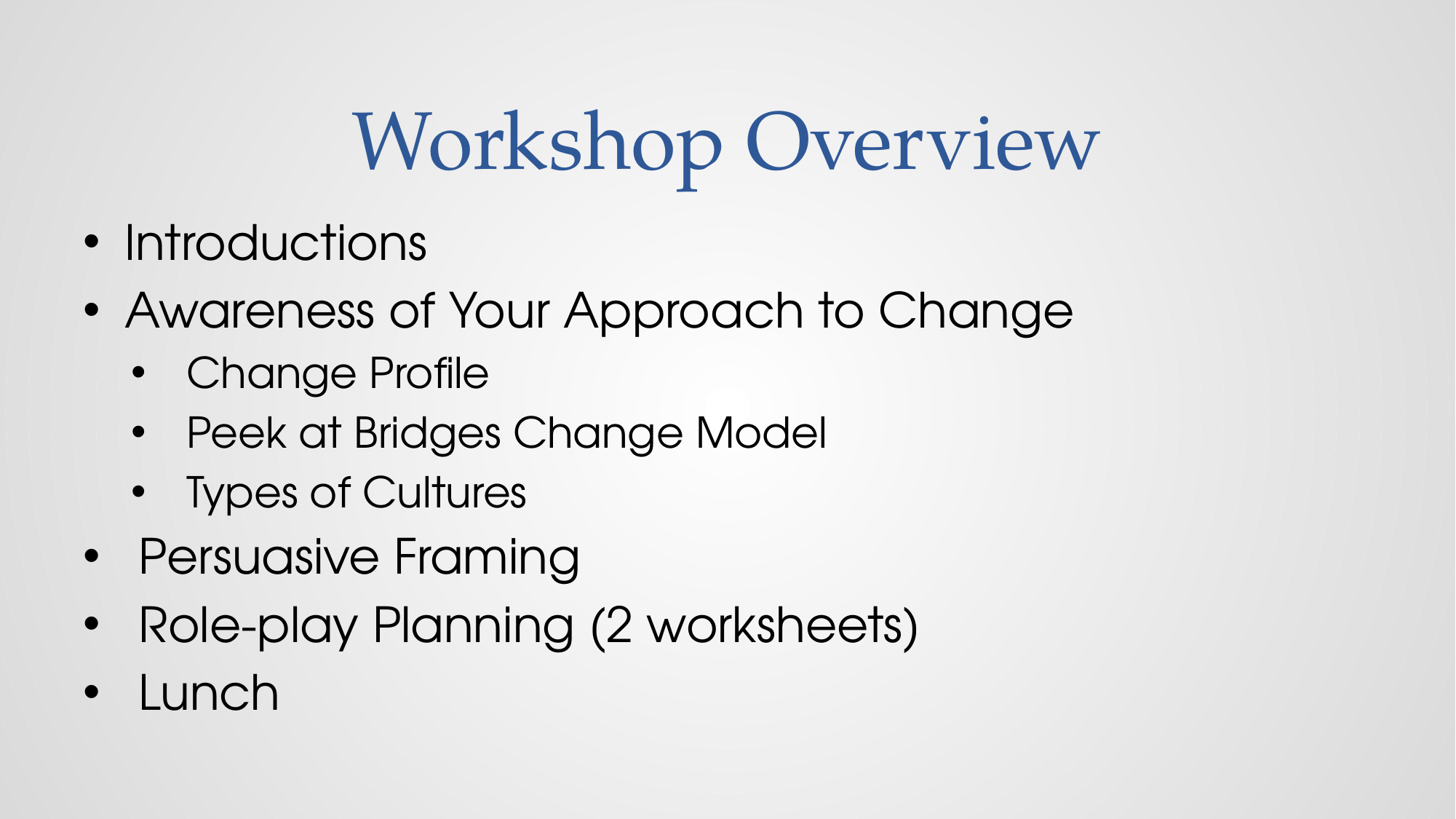

# Workshop Overview
Introductions
Awareness of Your Approach to Change
Change Profile
Peek at Bridges Change Model
Types of Cultures
Persuasive Framing
Role-play Planning (2 worksheets)
Lunch